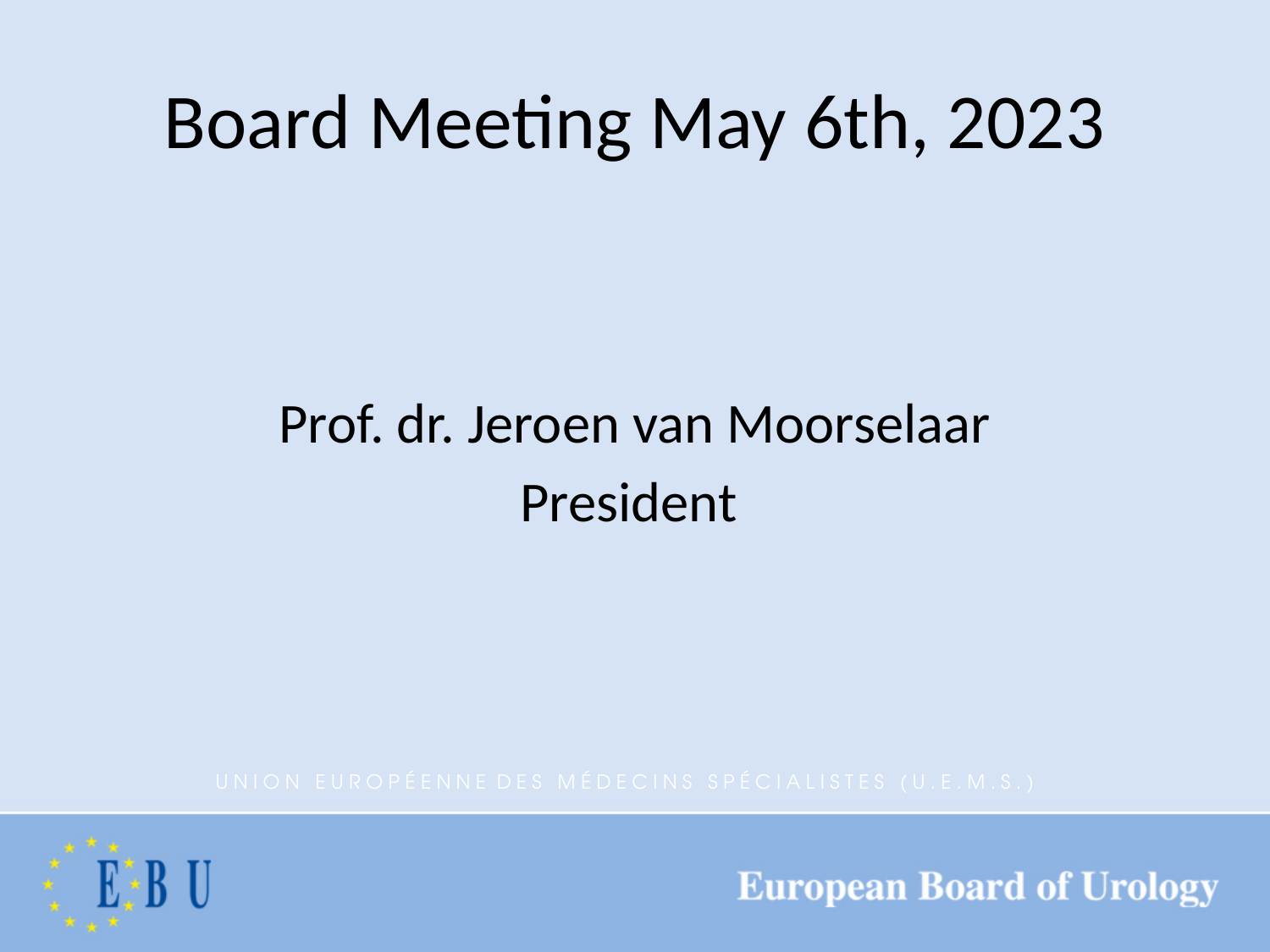

# Board Meeting May 6th, 2023

Prof. dr. Jeroen van Moorselaar
President

U N I O N   E U R O P É E N N E  D E S   M É D E C I N S   S P É C I A L I S T E S   ( U . E . M . S . )